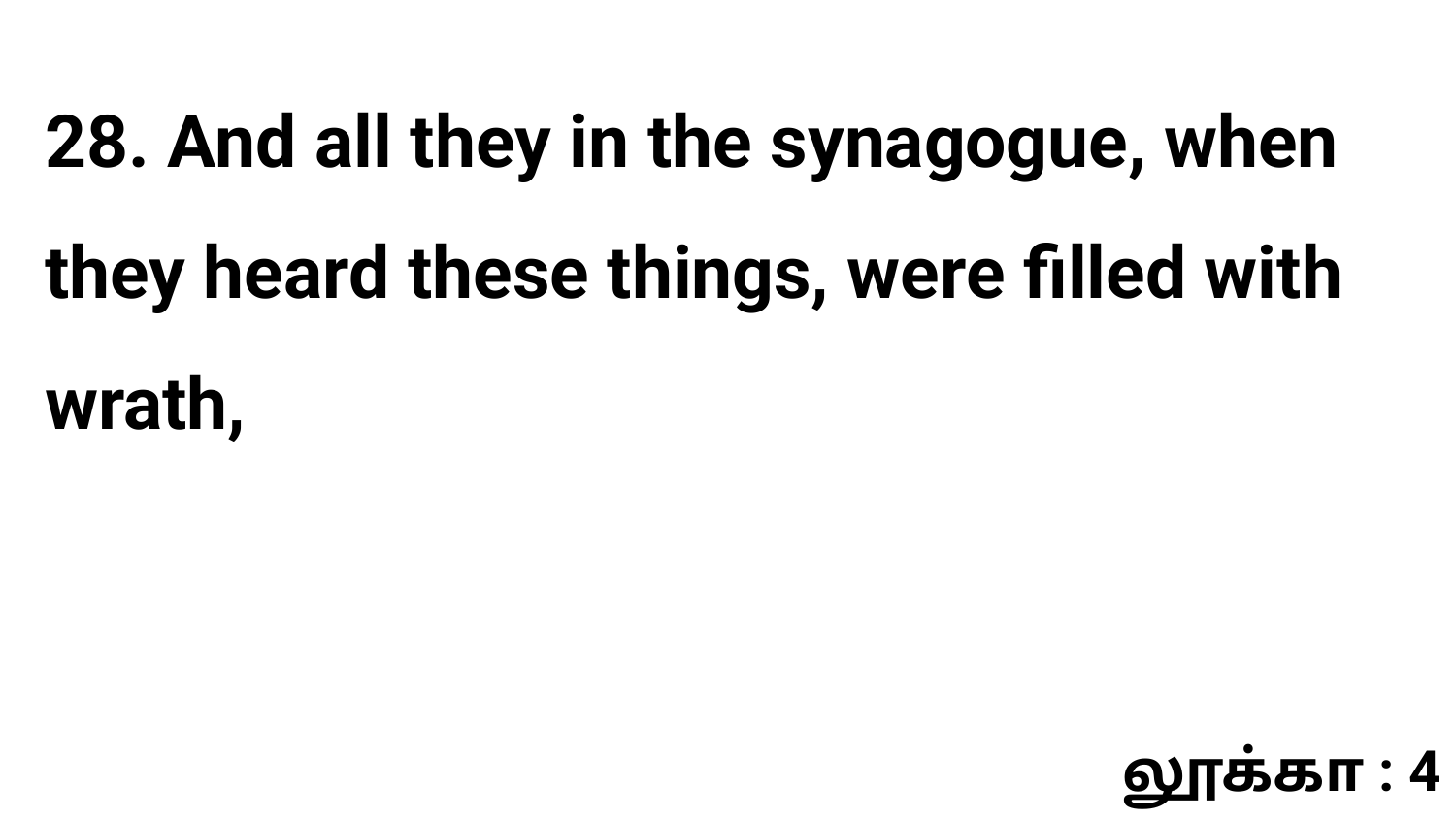

28. And all they in the synagogue, when they heard these things, were filled with wrath,
லூக்கா : 4